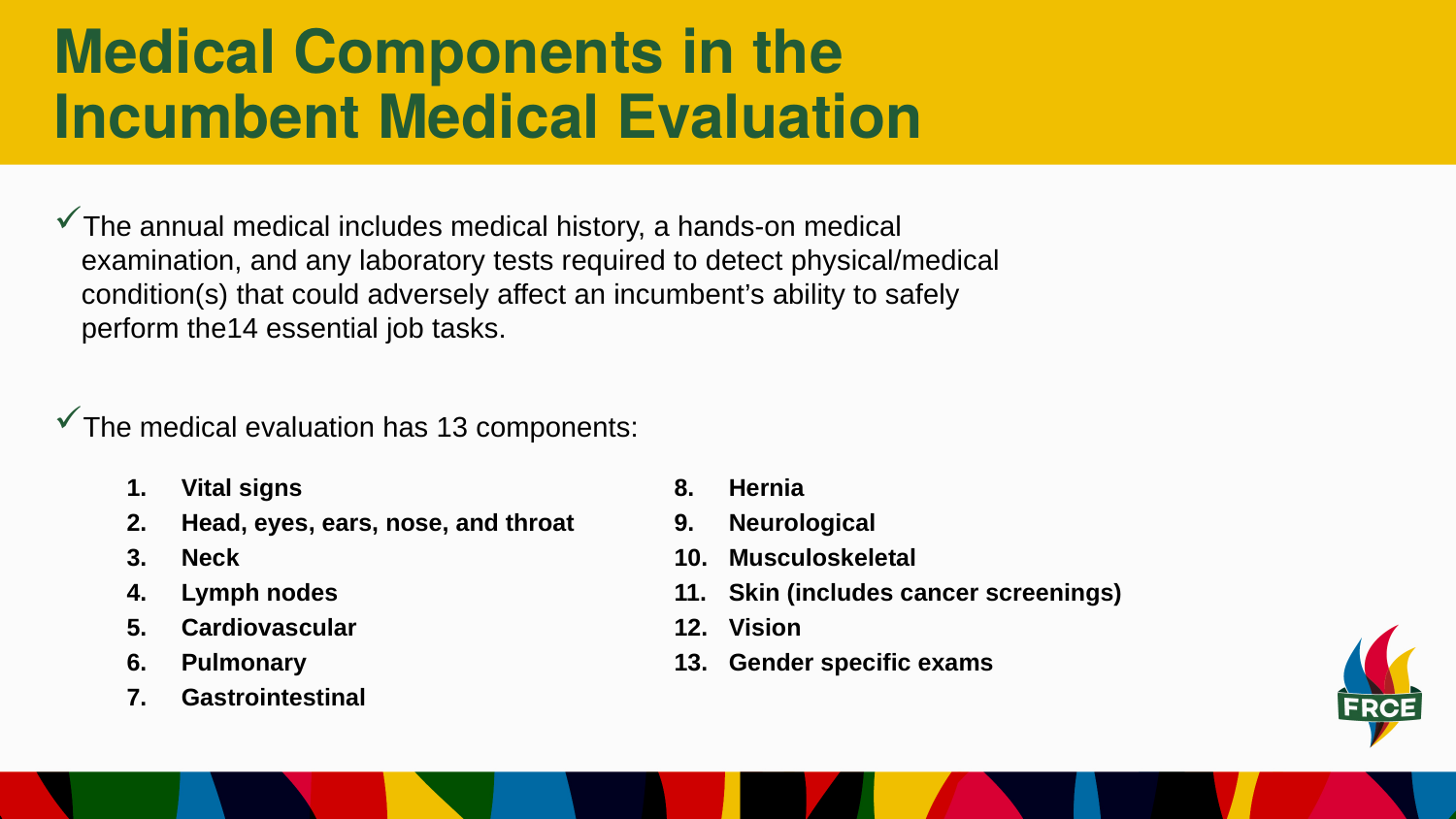

# Medical Components in the Incumbent Medical Evaluation
The annual medical includes medical history, a hands-on medical examination, and any laboratory tests required to detect physical/medical condition(s) that could adversely affect an incumbent’s ability to safely perform the14 essential job tasks.

The medical evaluation has 13 components:
Vital signs
Head, eyes, ears, nose, and throat
Neck
Lymph nodes
Cardiovascular
Pulmonary
Gastrointestinal
Hernia
Neurological
Musculoskeletal
Skin (includes cancer screenings)
Vision
Gender specific exams